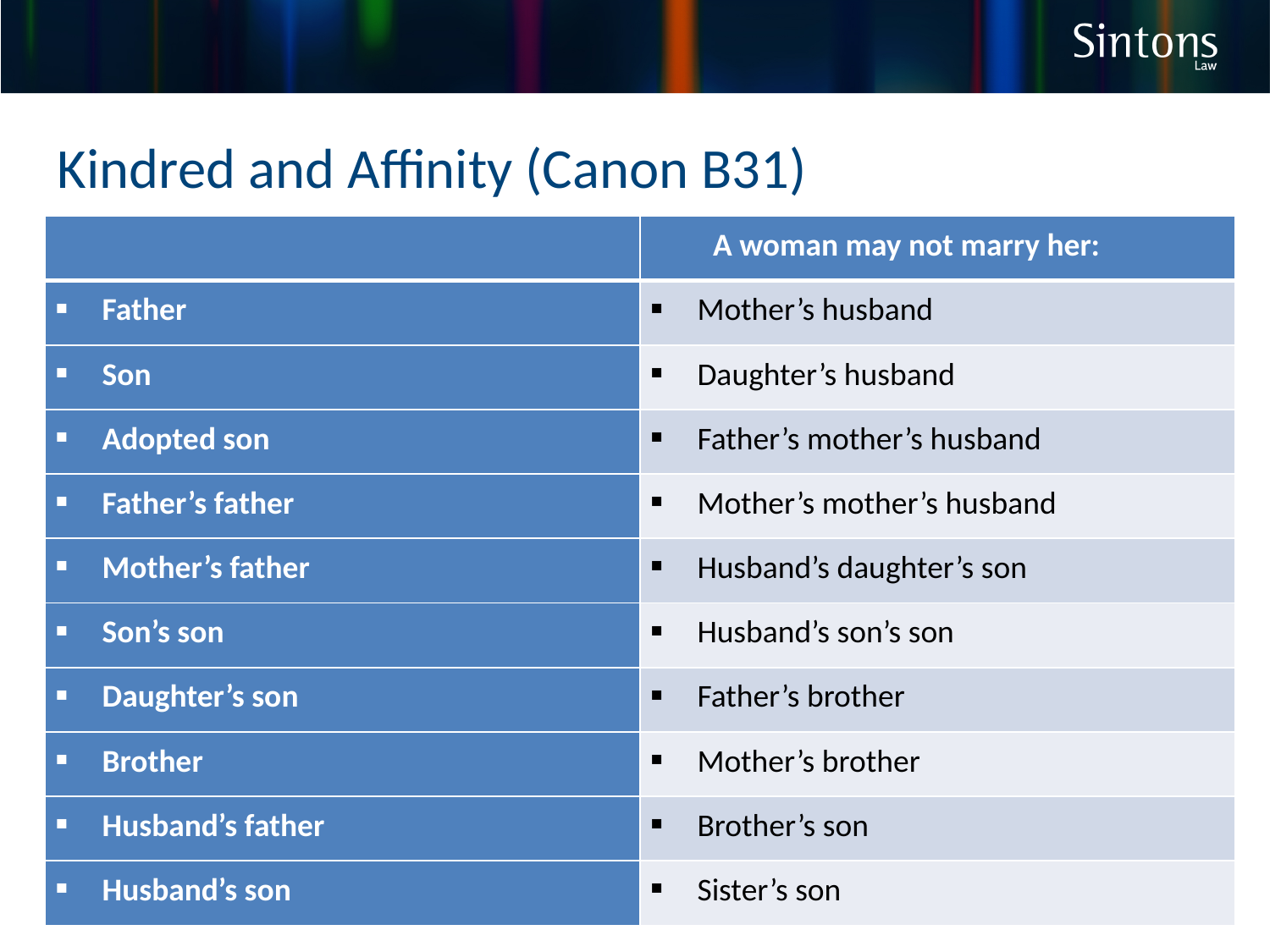

Kindred and Affinity (Canon B31)

|  | A woman may not marry her: |
| --- | --- |
| Father | Mother’s husband |
| Son | Daughter’s husband |
| Adopted son | Father’s mother’s husband |
| Father’s father | Mother’s mother’s husband |
| Mother’s father | Husband’s daughter’s son |
| Son’s son | Husband’s son’s son |
| Daughter’s son | Father’s brother |
| Brother | Mother’s brother |
| Husband’s father | Brother’s son |
| Husband’s son | Sister’s son |